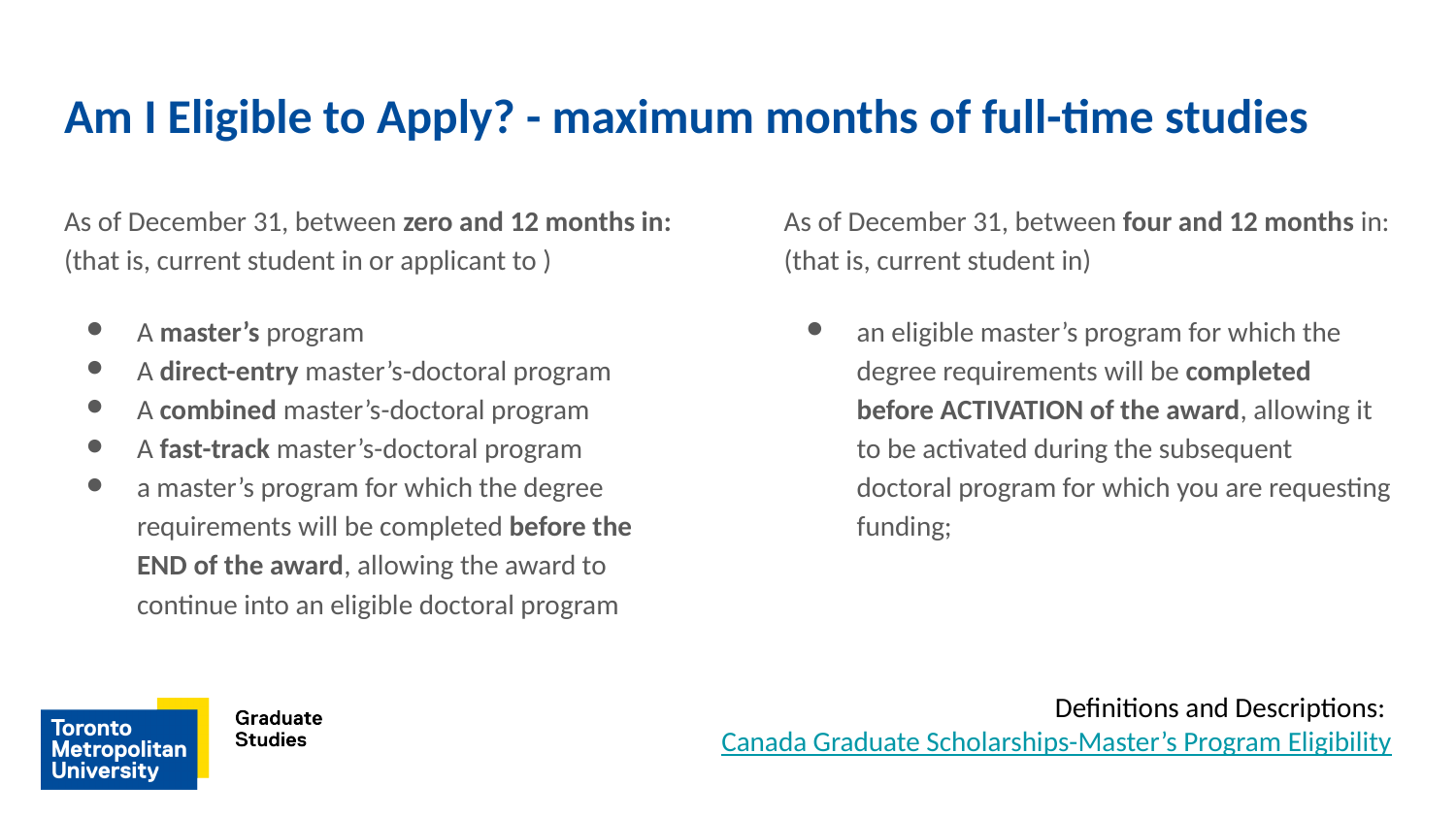

# Am I Eligible to Apply? - maximum months of full-time studies
As of December 31, between zero and 12 months in:
(that is, current student in or applicant to )
A master’s program
A direct-entry master’s-doctoral program
A combined master’s-doctoral program
A fast-track master’s-doctoral program
a master’s program for which the degree requirements will be completed before the END of the award, allowing the award to continue into an eligible doctoral program
As of December 31, between four and 12 months in:
(that is, current student in)
an eligible master’s program for which the degree requirements will be completed before ACTIVATION of the award, allowing it to be activated during the subsequent doctoral program for which you are requesting funding;
Definitions and Descriptions:
Canada Graduate Scholarships-Master’s Program Eligibility